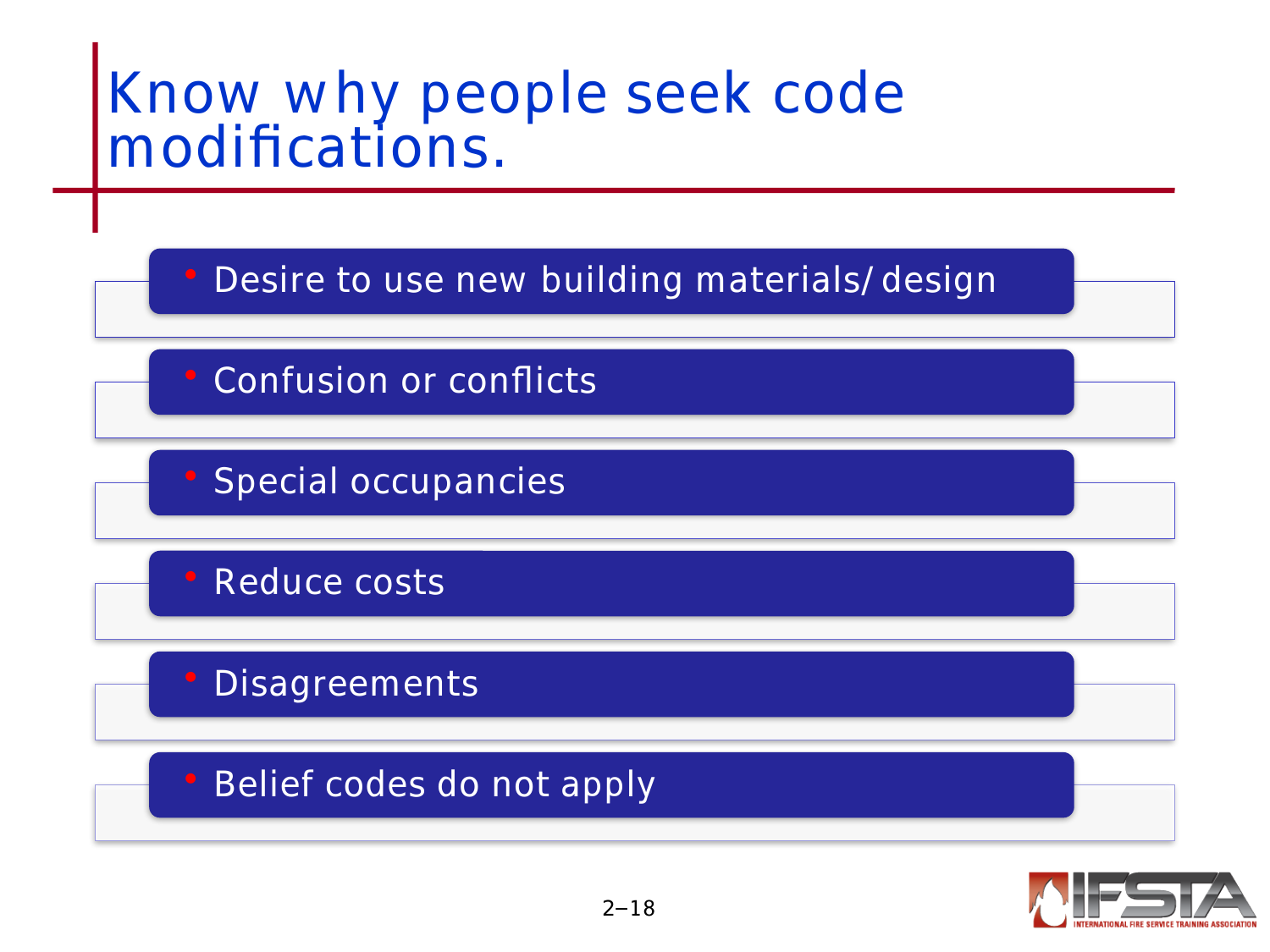

# Know why people seek code modifications.
Desire to use new building materials/design
Confusion or conflicts
Special occupancies
Reduce costs
Disagreements
Belief codes do not apply
2–18